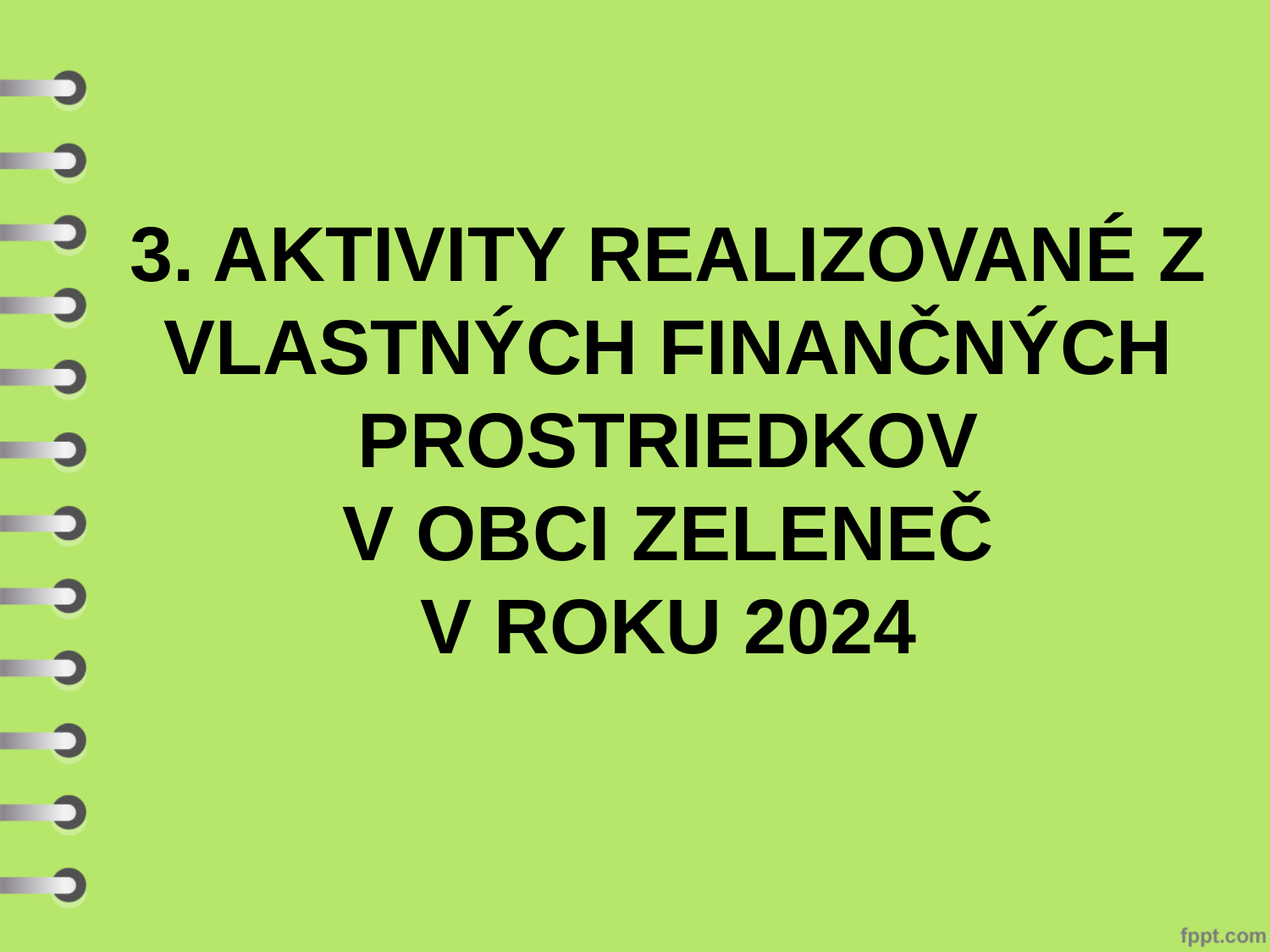

# 3. AKTIVITY REALIZOVANÉ Z VLASTNÝCH FINANČNÝCH PROSTRIEDKOV V OBCI ZELENEČ V ROKU 2024